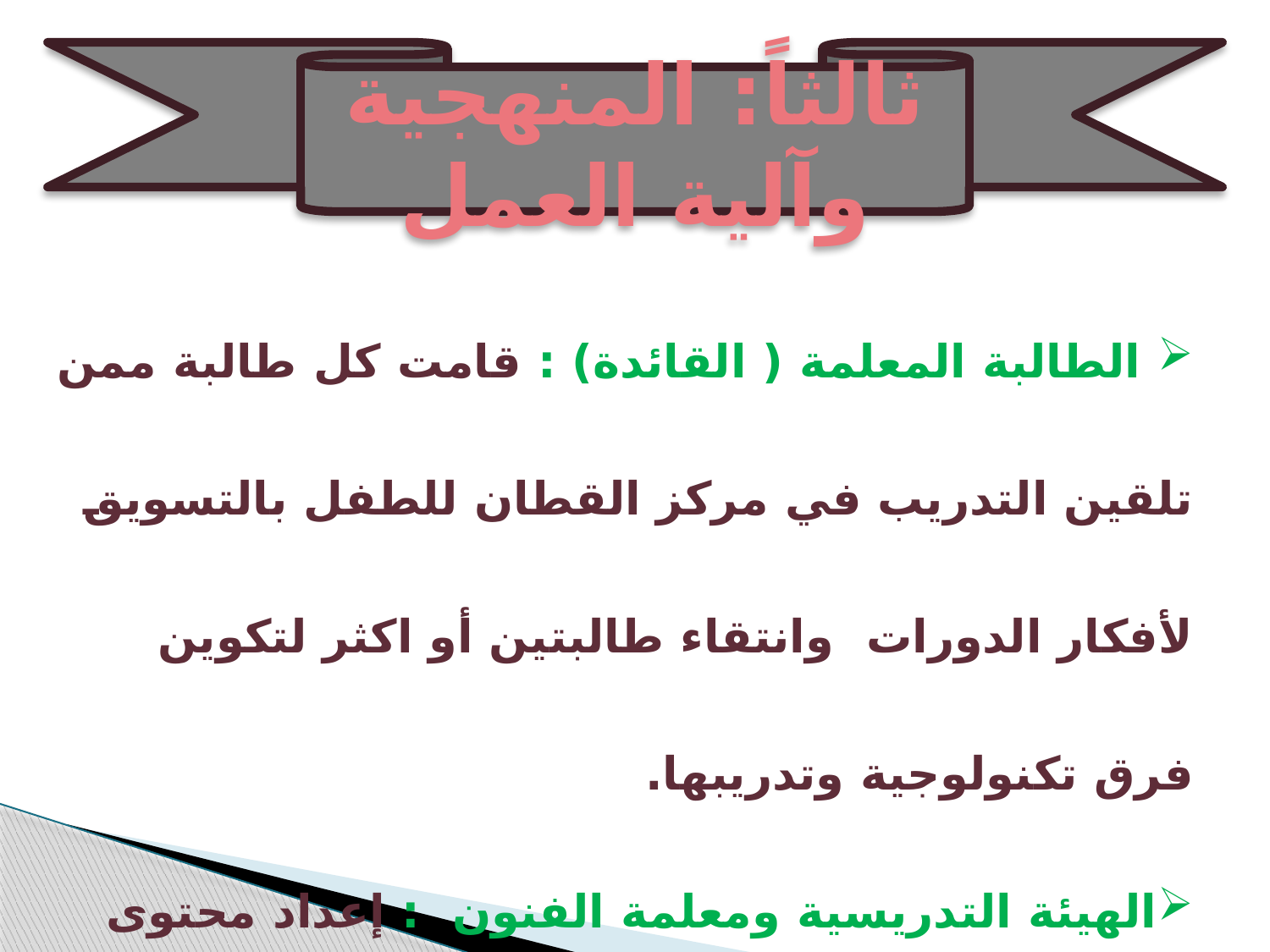

ثالثاً: المنهجية وآلية العمل

 الطالبة المعلمة ( القائدة) : قامت كل طالبة ممن تلقين التدريب في مركز القطان للطفل بالتسويق لأفكار الدورات  وانتقاء طالبتين أو اكثر لتكوين فرق تكنولوجية وتدريبها.
الهيئة التدريسية ومعلمة الفنون  : إعداد محتوى البرامج التعليمية للطالبات وتشجيعهن ,وتجهيز وتحضير  الهياكل والمجسمات التي ستستخدم في تنفيذ المشاريع الالكترونية.